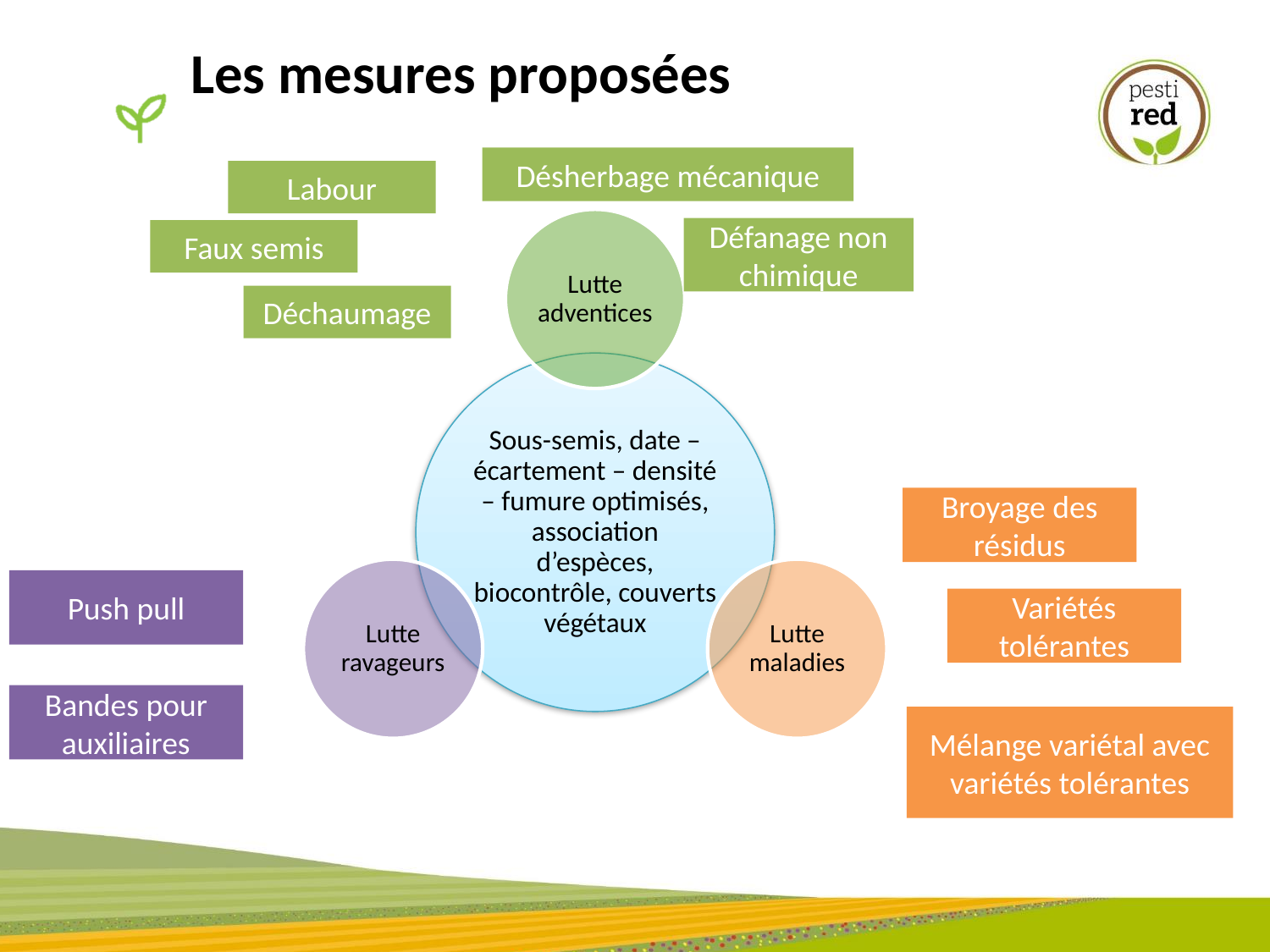

# Les mesures proposées
Désherbage mécanique
Labour
Sous-semis, date – écartement – densité – fumure optimisés, association d’espèces, biocontrôle, couverts végétaux
Lutte adventices
Lutte maladies
Lutte ravageurs
Défanage non chimique
Faux semis
Déchaumage
Broyage des résidus
Push pull
Variétés tolérantes
Bandes pour auxiliaires
Mélange variétal avec variétés tolérantes